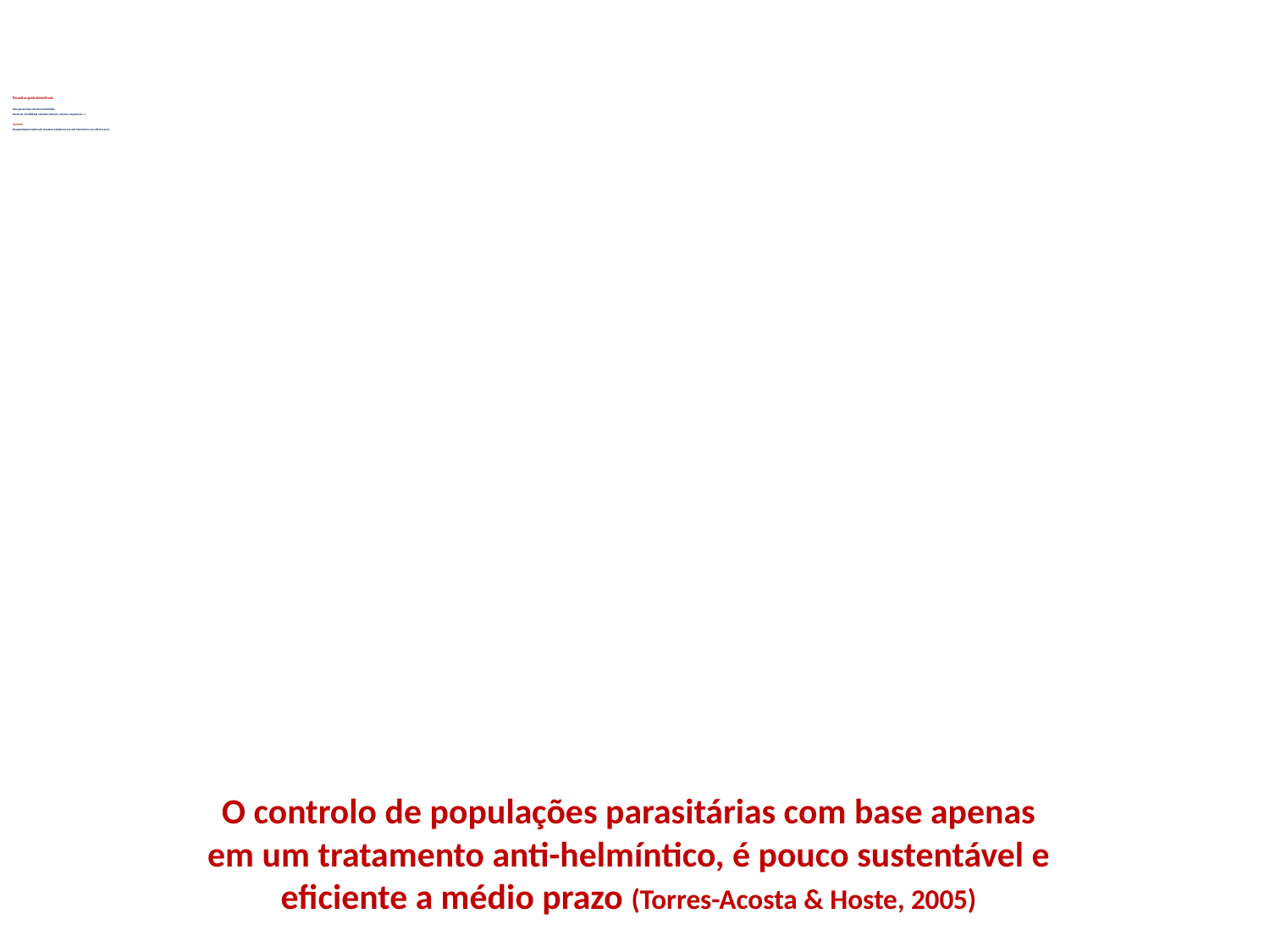

# Parasitas gastrointestinais Não apresentam elevada mortalidade Níveis de morbilidade elevados (diarreia, anemia, caquexia etc….) Controlo: Desparasitação tradicional: elevadas resistências aos anti-helmínticos nos últimos anos
O controlo de populações parasitárias com base apenas em um tratamento anti-helmíntico, é pouco sustentável e eficiente a médio prazo (Torres-Acosta & Hoste, 2005)